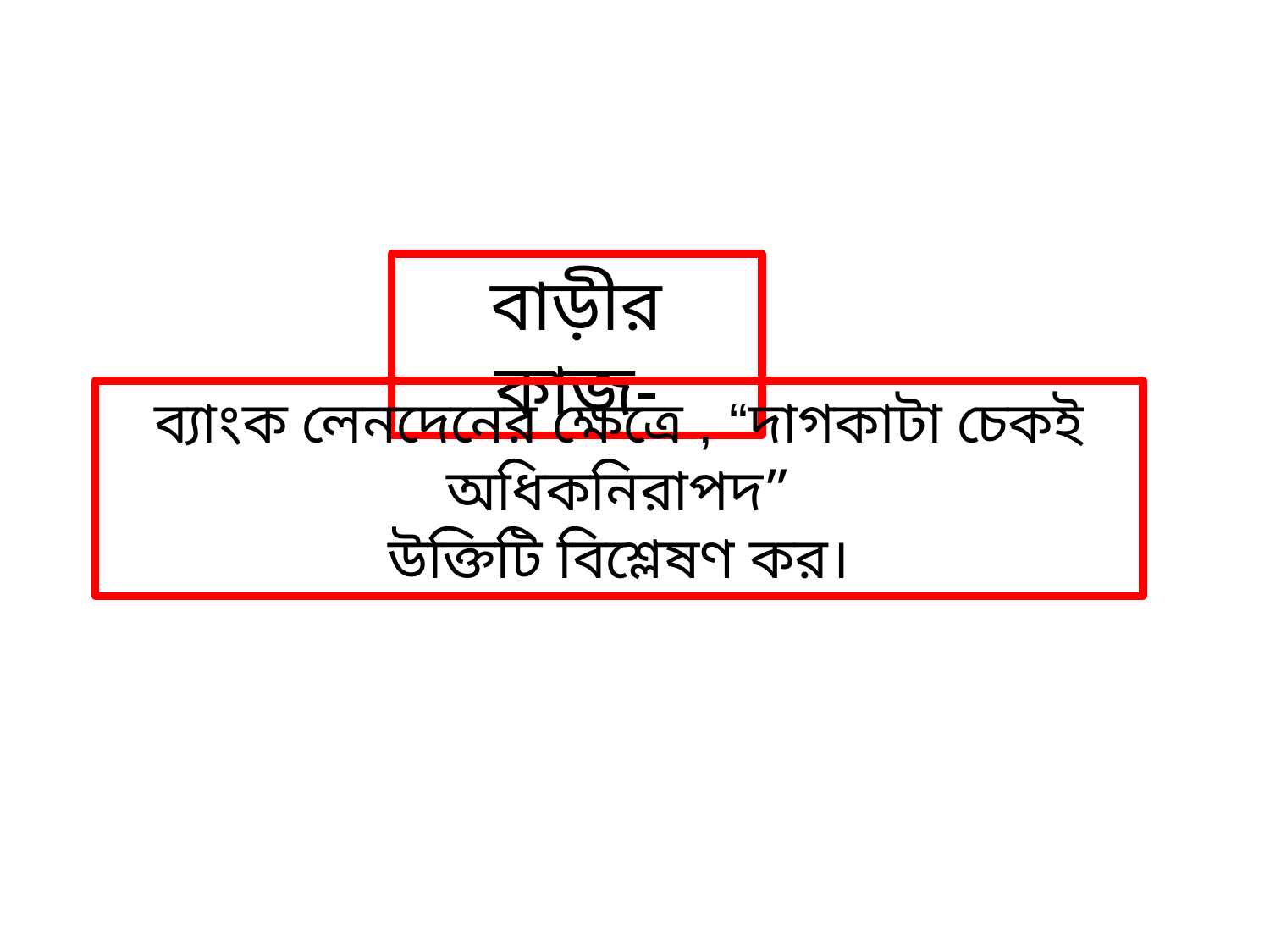

বাড়ীর কাজ-
ব্যাংক লেনদেনের ক্ষেত্রে , “দাগকাটা চেকই অধিকনিরাপদ”
উক্তিটি বিশ্লেষণ কর।